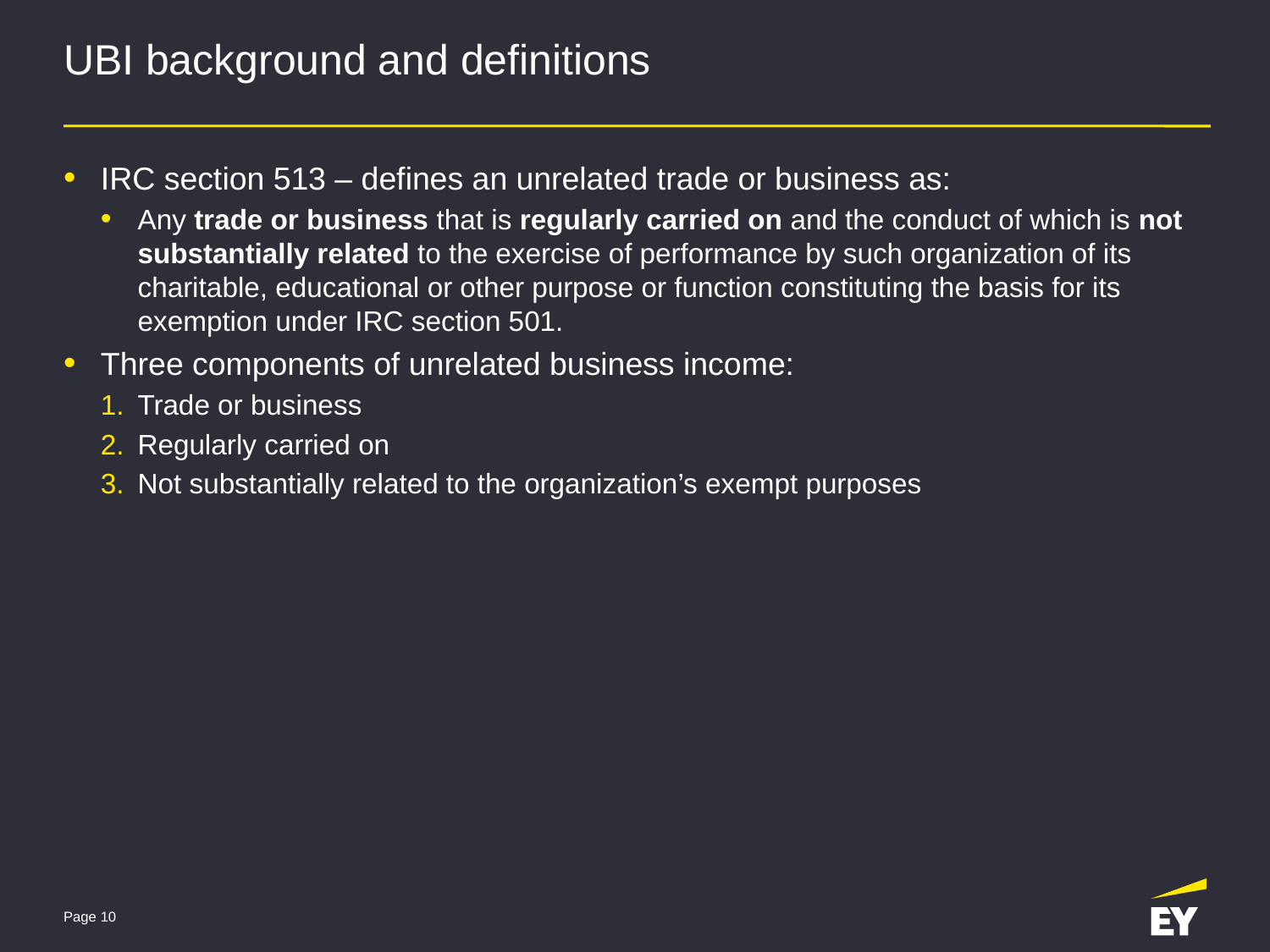

# UBI background and definitions
IRC section 513 – defines an unrelated trade or business as:
Any trade or business that is regularly carried on and the conduct of which is not substantially related to the exercise of performance by such organization of its charitable, educational or other purpose or function constituting the basis for its exemption under IRC section 501.
Three components of unrelated business income:
Trade or business
Regularly carried on
Not substantially related to the organization’s exempt purposes